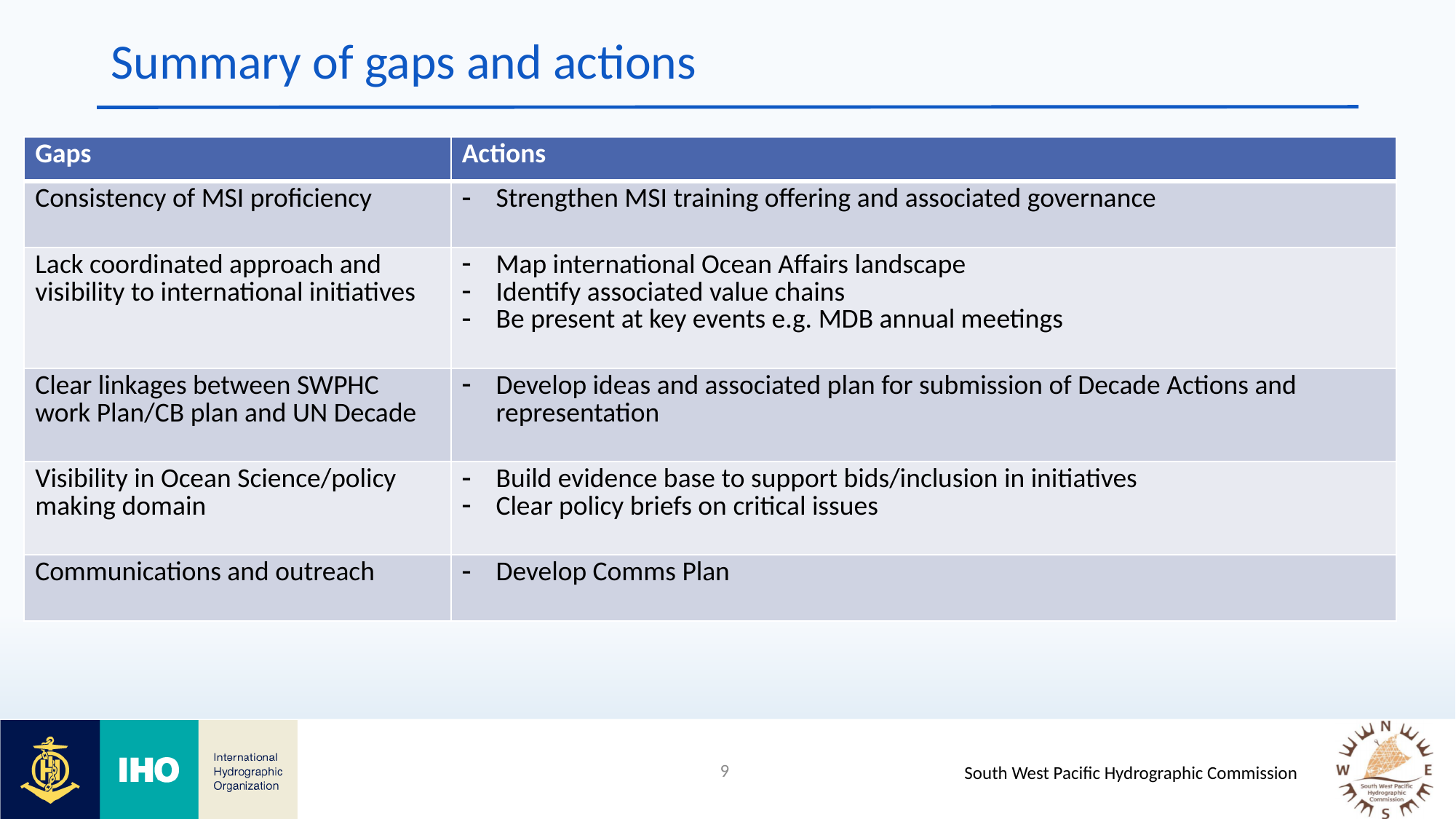

# Summary of gaps and actions
| Gaps | Actions |
| --- | --- |
| Consistency of MSI proficiency | Strengthen MSI training offering and associated governance |
| Lack coordinated approach and visibility to international initiatives | Map international Ocean Affairs landscape Identify associated value chains Be present at key events e.g. MDB annual meetings |
| Clear linkages between SWPHC work Plan/CB plan and UN Decade | Develop ideas and associated plan for submission of Decade Actions and representation |
| Visibility in Ocean Science/policy making domain | Build evidence base to support bids/inclusion in initiatives Clear policy briefs on critical issues |
| Communications and outreach | Develop Comms Plan |
9